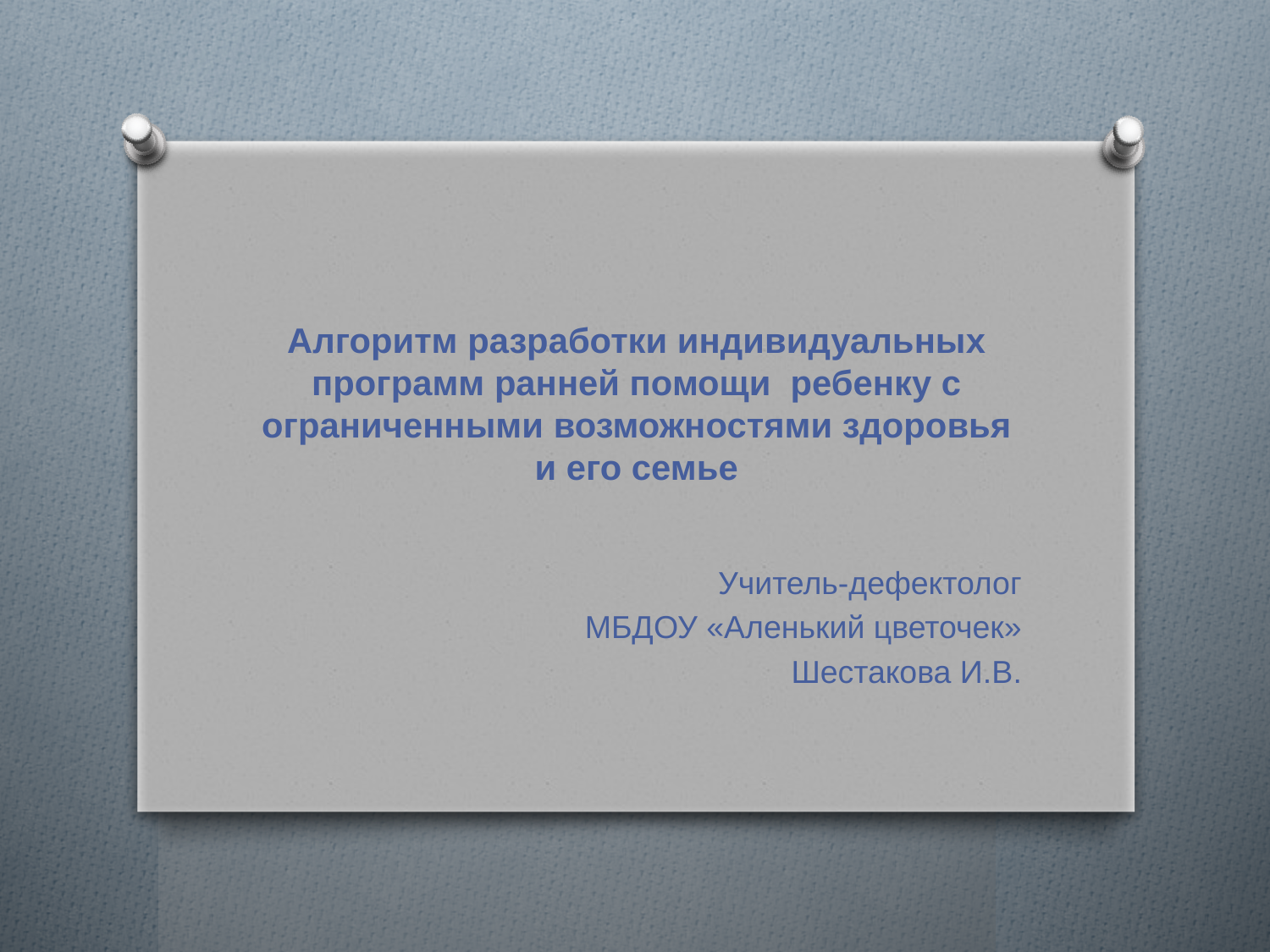

# Алгоритм разработки индивидуальных программ ранней помощи  ребенку с ограниченными возможностями здоровья и его семье
Учитель-дефектолог
МБДОУ «Аленький цветочек»
Шестакова И.В.